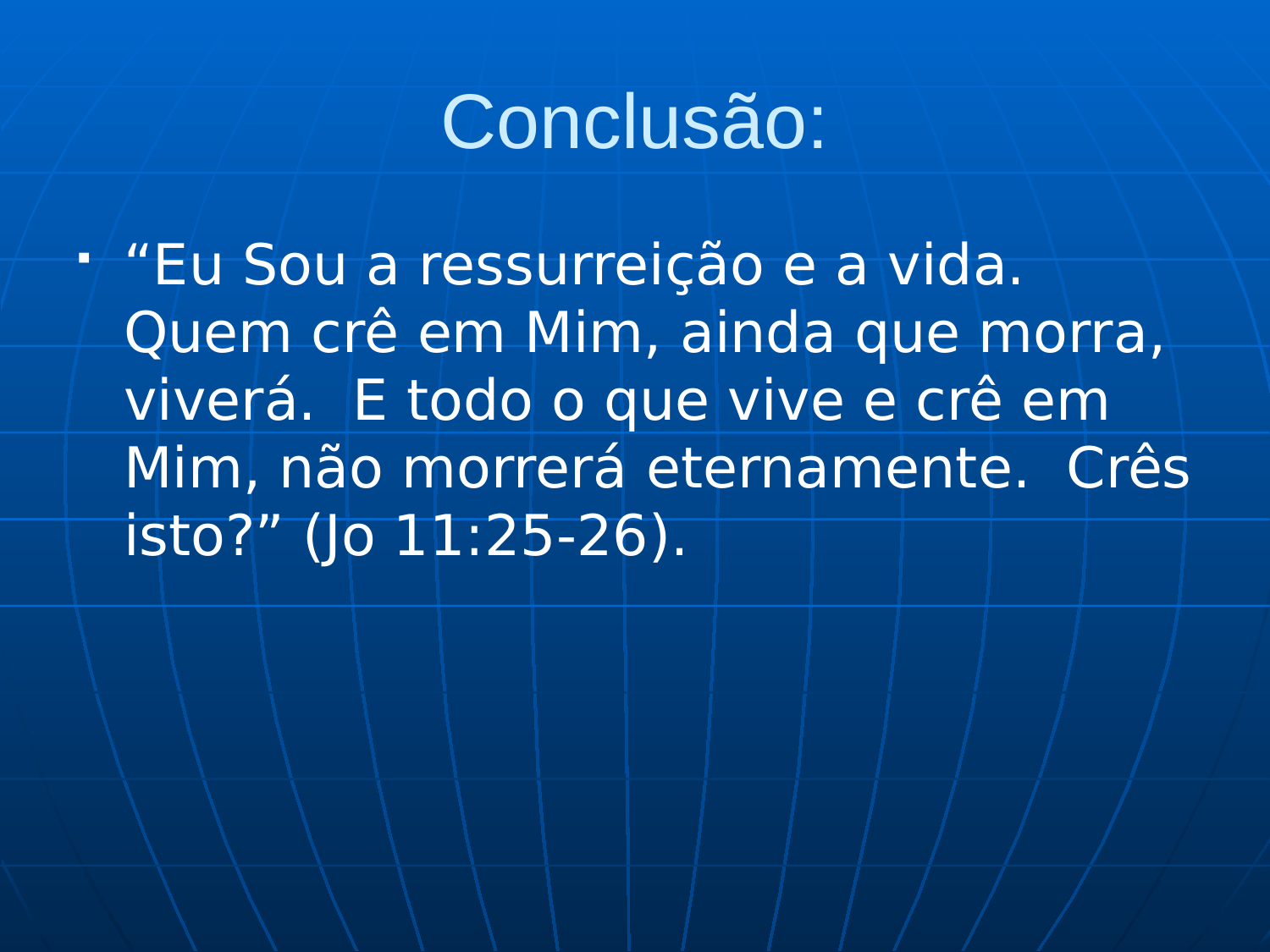

# Conclusão:
“Eu Sou a ressurreição e a vida.  Quem crê em Mim, ainda que morra, viverá.  E todo o que vive e crê em Mim, não morrerá eternamente.  Crês isto?” (Jo 11:25-26).